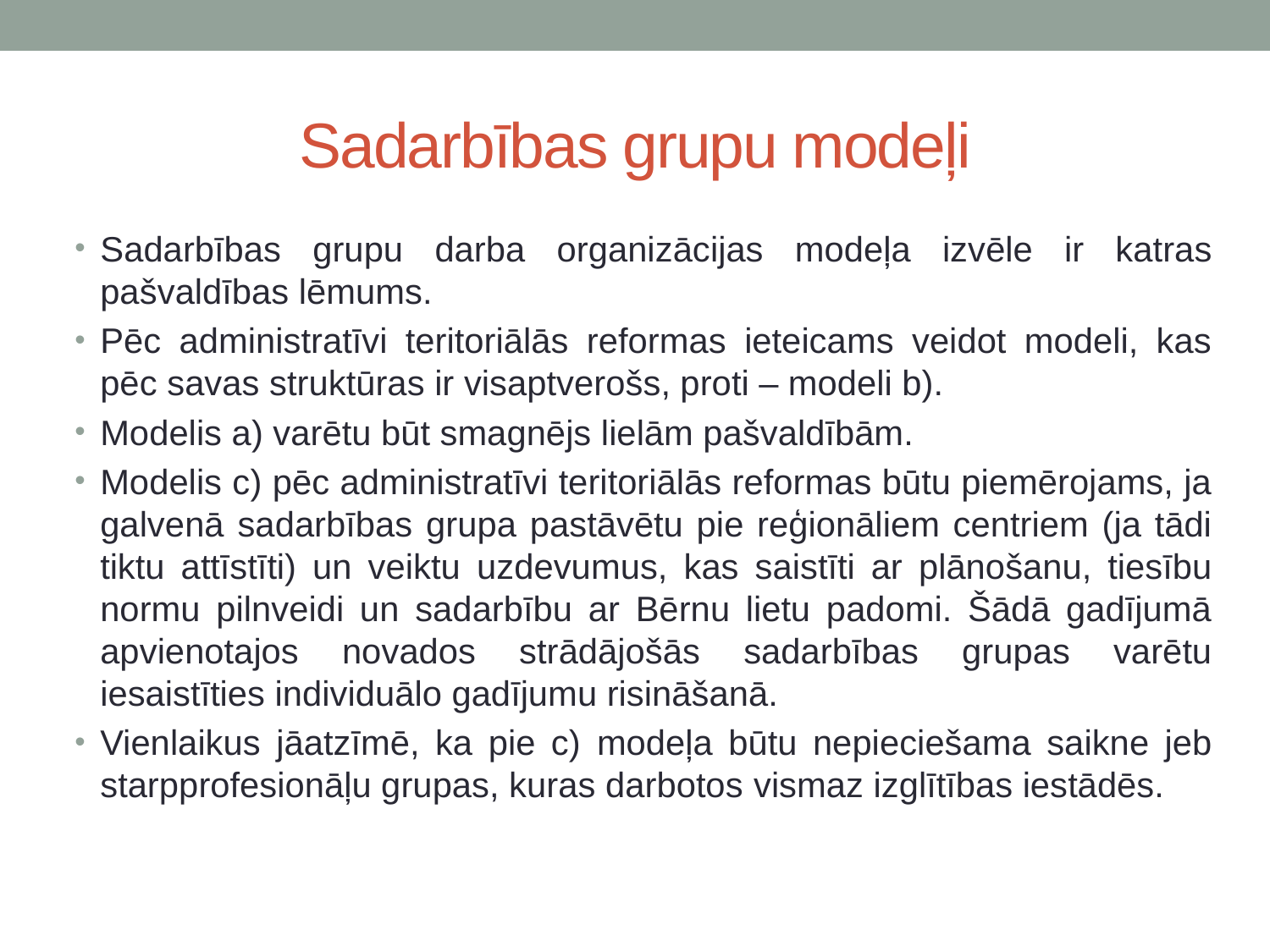

# Sadarbības grupu modeļi
Sadarbības grupu darba organizācijas modeļa izvēle ir katras pašvaldības lēmums.
Pēc administratīvi teritoriālās reformas ieteicams veidot modeli, kas pēc savas struktūras ir visaptverošs, proti – modeli b).
Modelis a) varētu būt smagnējs lielām pašvaldībām.
Modelis c) pēc administratīvi teritoriālās reformas būtu piemērojams, ja galvenā sadarbības grupa pastāvētu pie reģionāliem centriem (ja tādi tiktu attīstīti) un veiktu uzdevumus, kas saistīti ar plānošanu, tiesību normu pilnveidi un sadarbību ar Bērnu lietu padomi. Šādā gadījumā apvienotajos novados strādājošās sadarbības grupas varētu iesaistīties individuālo gadījumu risināšanā.
Vienlaikus jāatzīmē, ka pie c) modeļa būtu nepieciešama saikne jeb starpprofesionāļu grupas, kuras darbotos vismaz izglītības iestādēs.